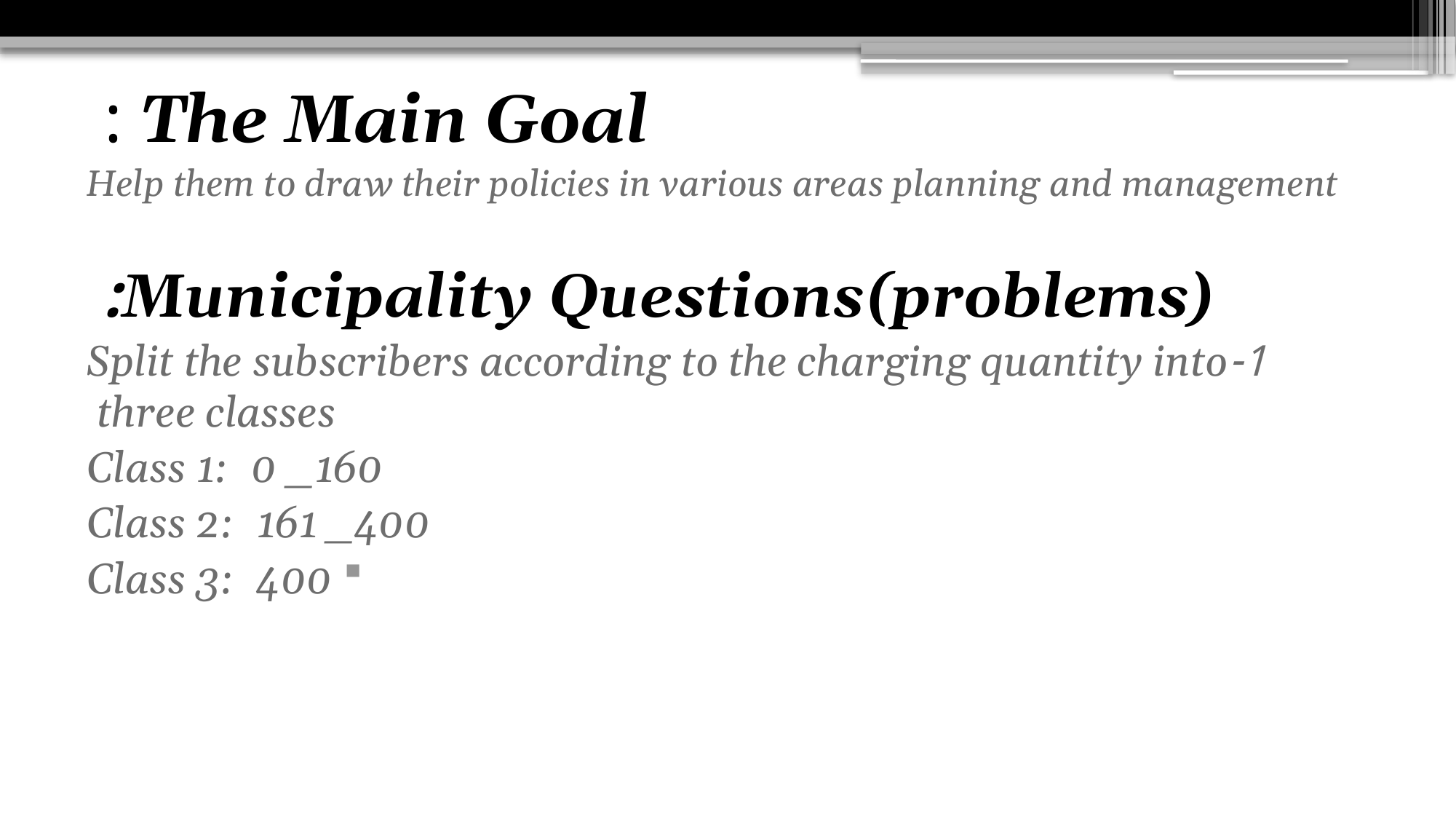

The Main Goal :
Help them to draw their policies in various areas planning and management

Municipality Questions(problems):
1-Split the subscribers according to the charging quantity into three classes
Class 1:  0 _160
Class 2:  161 _400
Class 3:  400